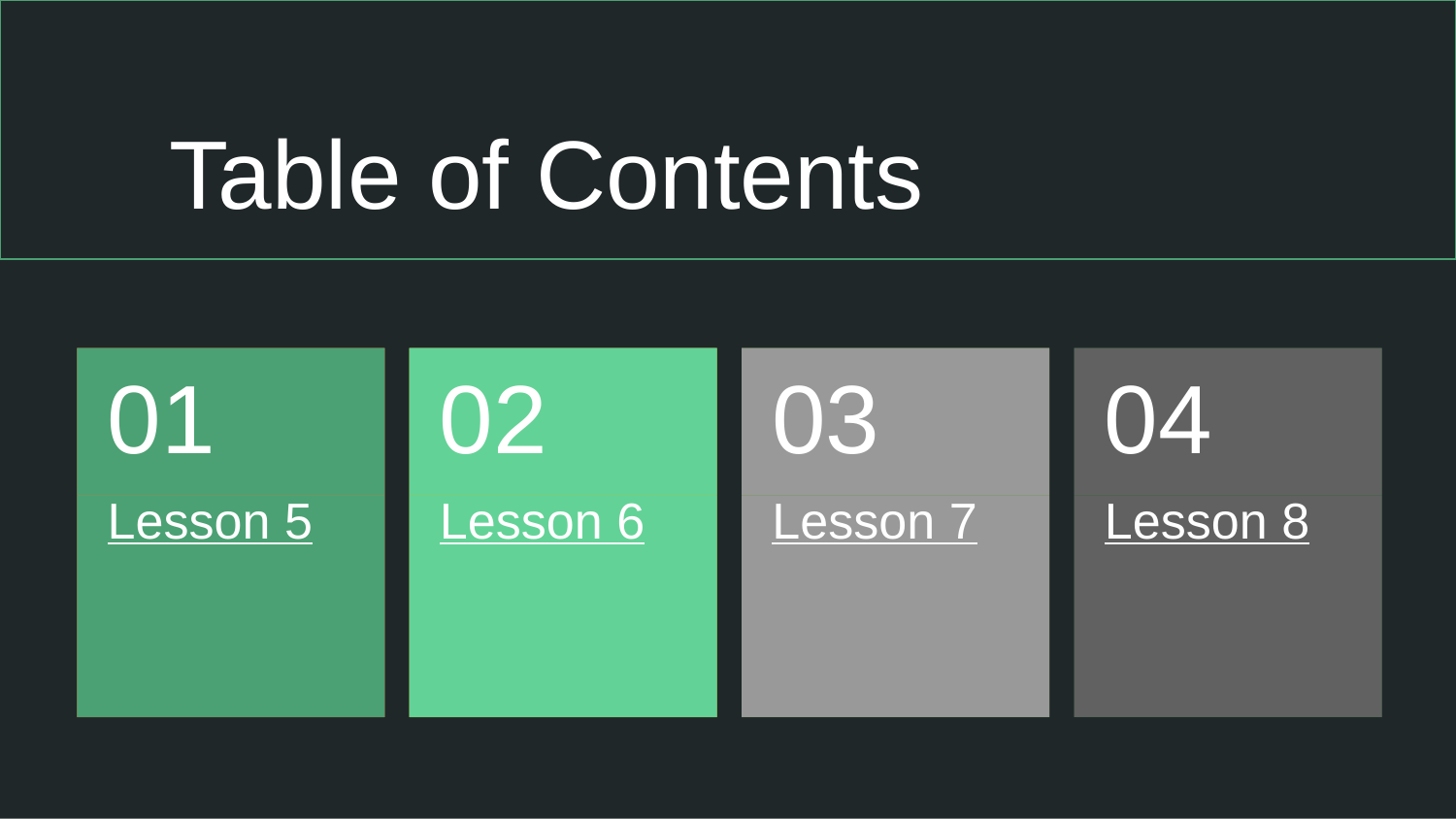

# Table of Contents

01

02

03

04
Lesson 5
Lesson 6
Lesson 7
Lesson 8
2